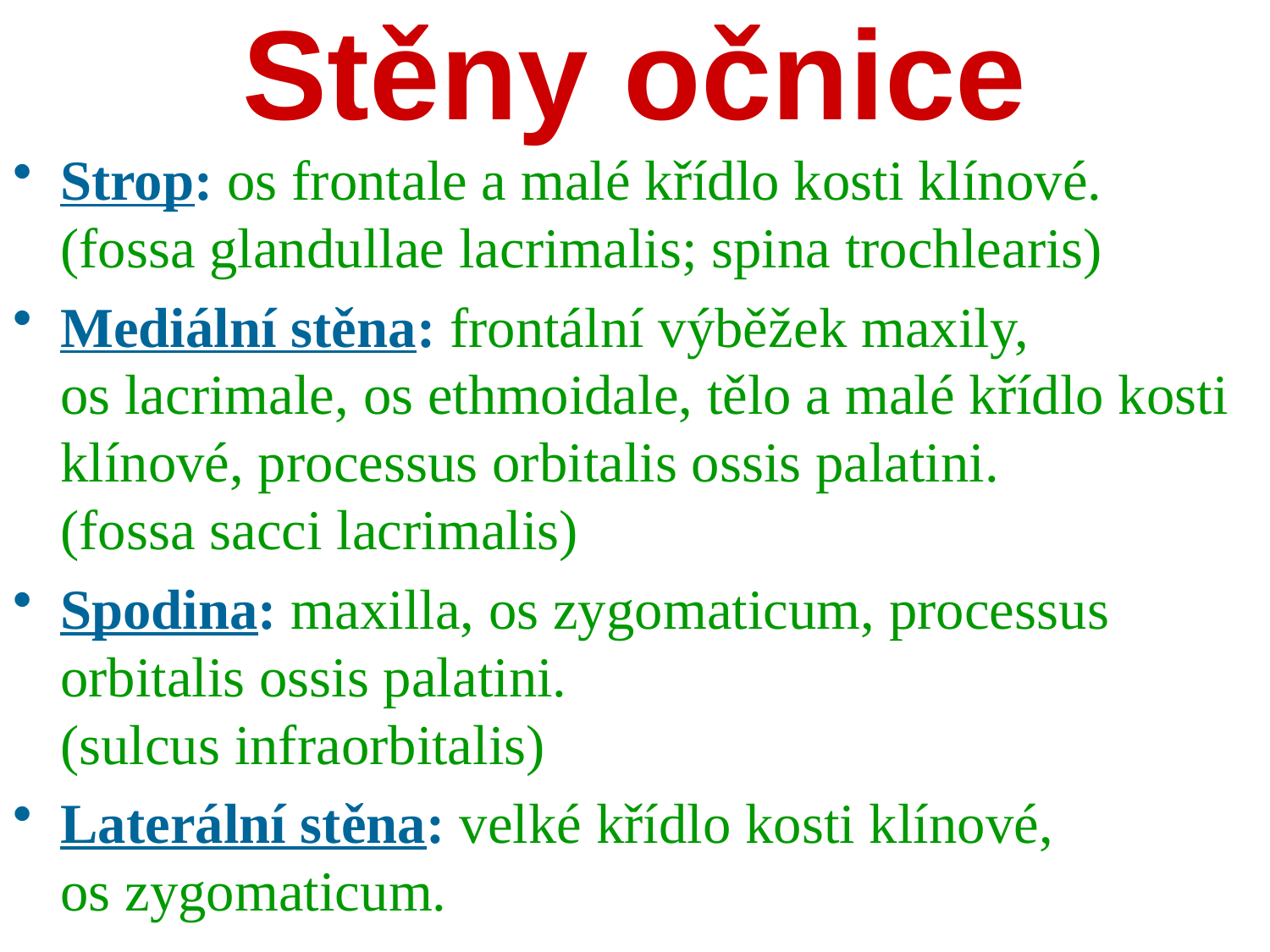

# Stěny očnice
Strop: os frontale a malé křídlo kosti klínové.   (fossa glandullae lacrimalis; spina trochlearis)
Mediální stěna: frontální výběžek maxily,             os lacrimale, os ethmoidale, tělo a malé křídlo kosti klínové, processus orbitalis ossis palatini.         (fossa sacci lacrimalis)
Spodina: maxilla, os zygomaticum, processus orbitalis ossis palatini.                                      (sulcus infraorbitalis)
Laterální stěna: velké křídlo kosti klínové,            os zygomaticum.